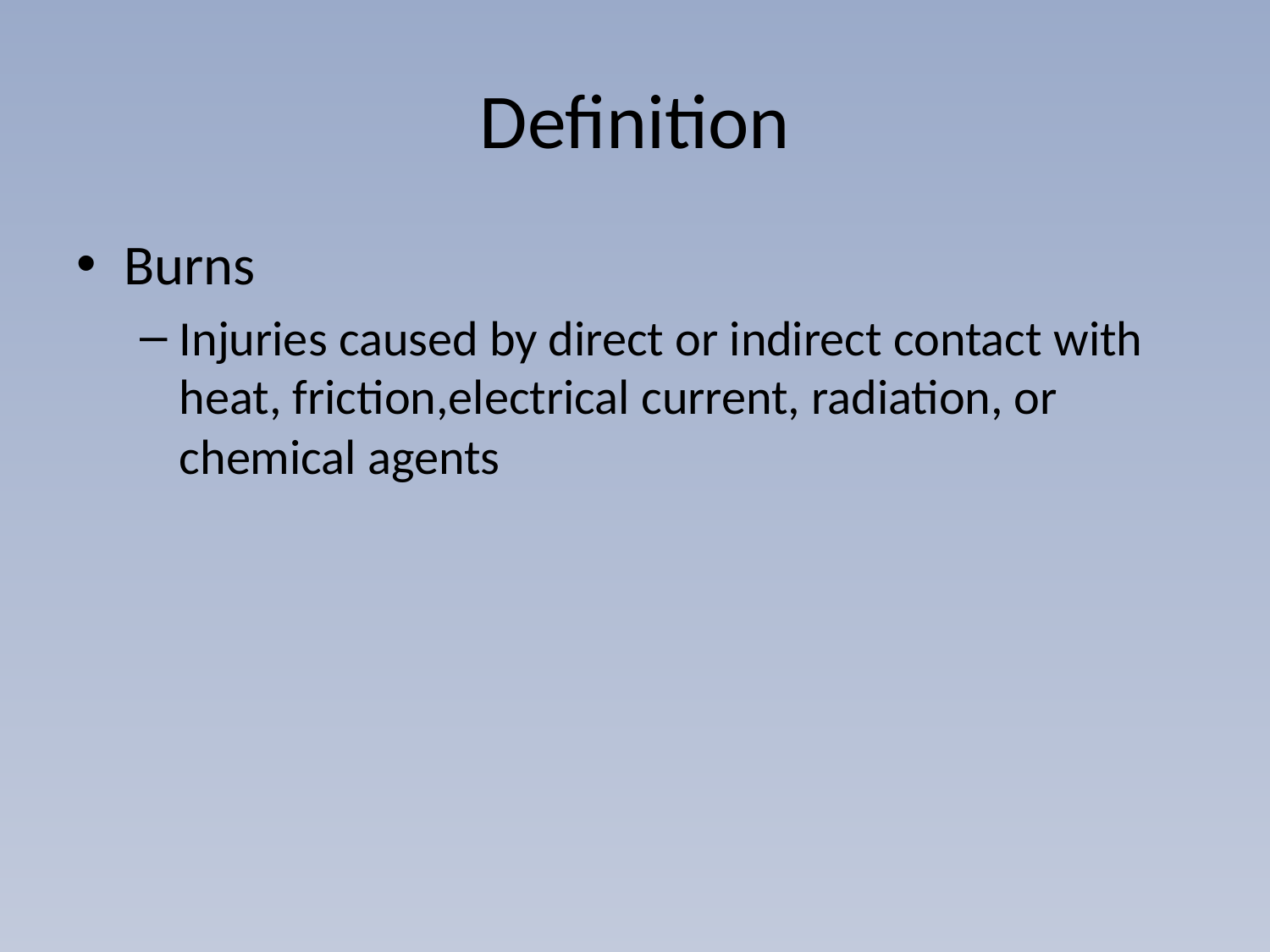

# Definition
Burns
Injuries caused by direct or indirect contact with heat, friction,electrical current, radiation, or chemical agents